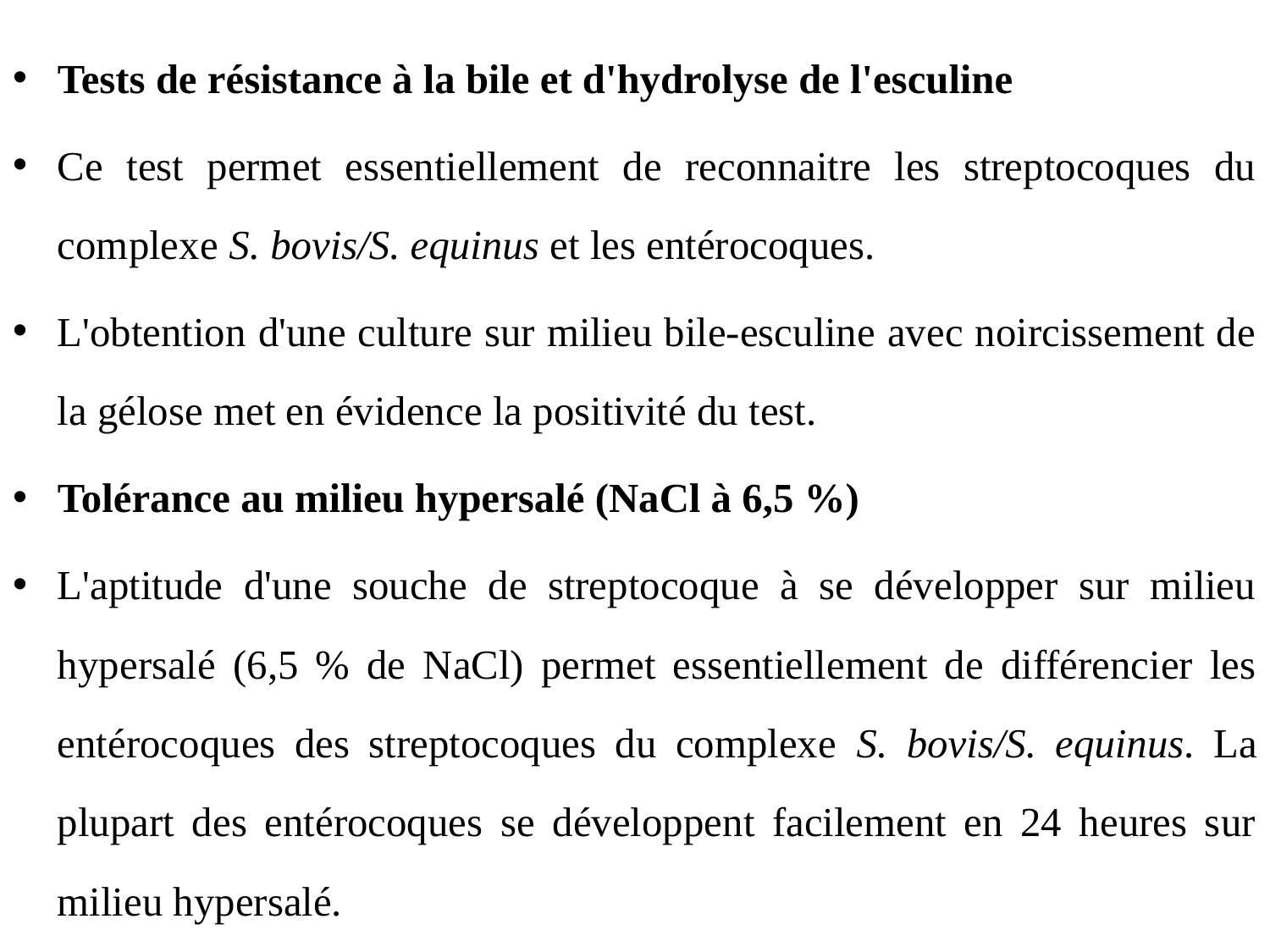

Tests de résistance à la bile et d'hydrolyse de l'esculine
Ce test permet essentiellement de reconnaitre les streptocoques du complexe S. bovis/S. equinus et les entérocoques.
L'obtention d'une culture sur milieu bile-esculine avec noircissement de la gélose met en évidence la positivité du test.
Tolérance au milieu hypersalé (NaCl à 6,5 %)
L'aptitude d'une souche de streptocoque à se développer sur milieu hypersalé (6,5 % de NaCl) permet essentiellement de différencier les entérocoques des streptocoques du complexe S. bovis/S. equinus. La plupart des entérocoques se développent facilement en 24 heures sur milieu hypersalé.